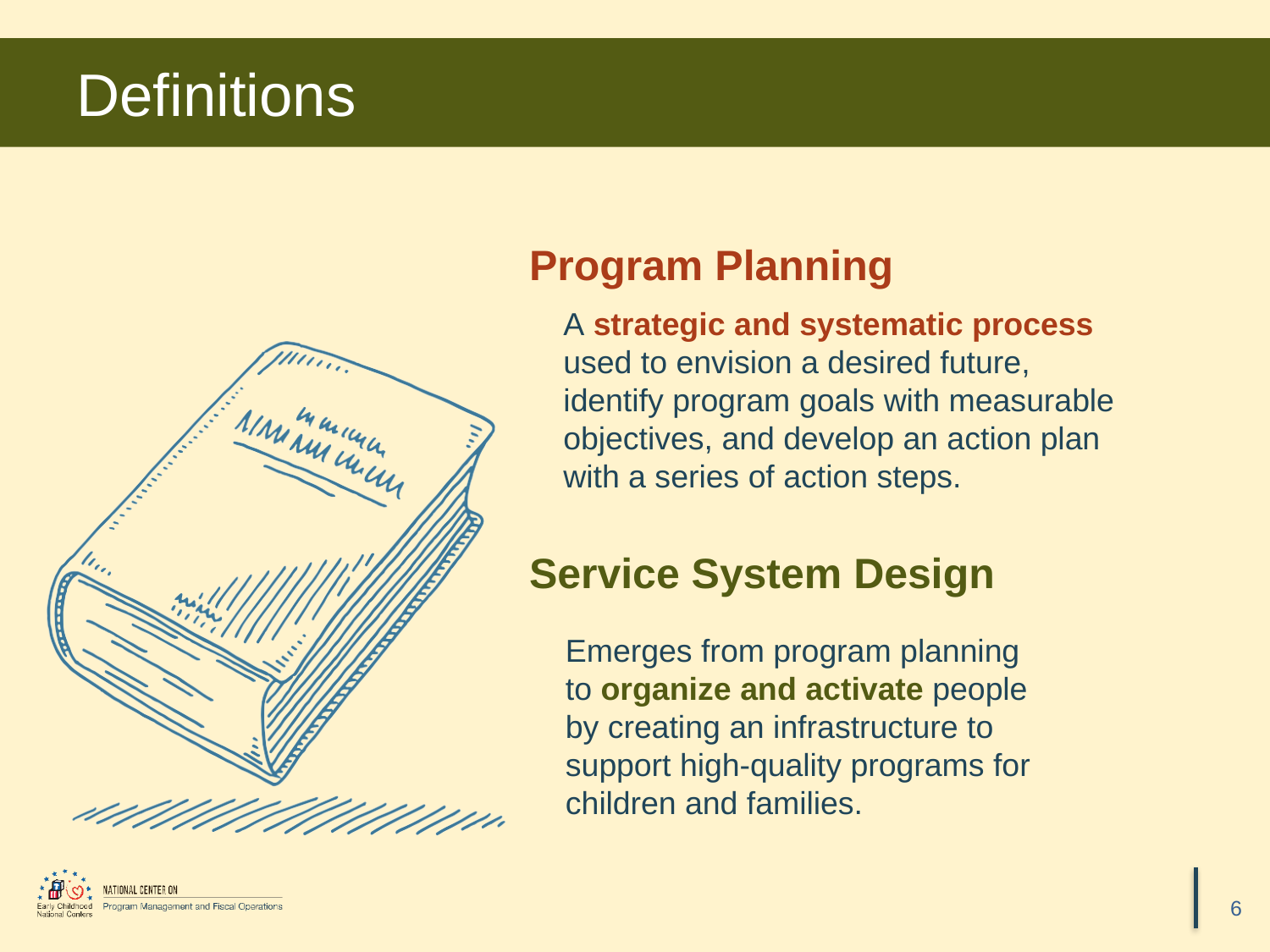

# Definitions
Program Planning
A strategic and systematic process used to envision a desired future, identify program goals with measurable objectives, and develop an action plan with a series of action steps.
Service System Design
Emerges from program planning to organize and activate people by creating an infrastructure to support high-quality programs for children and families.
6